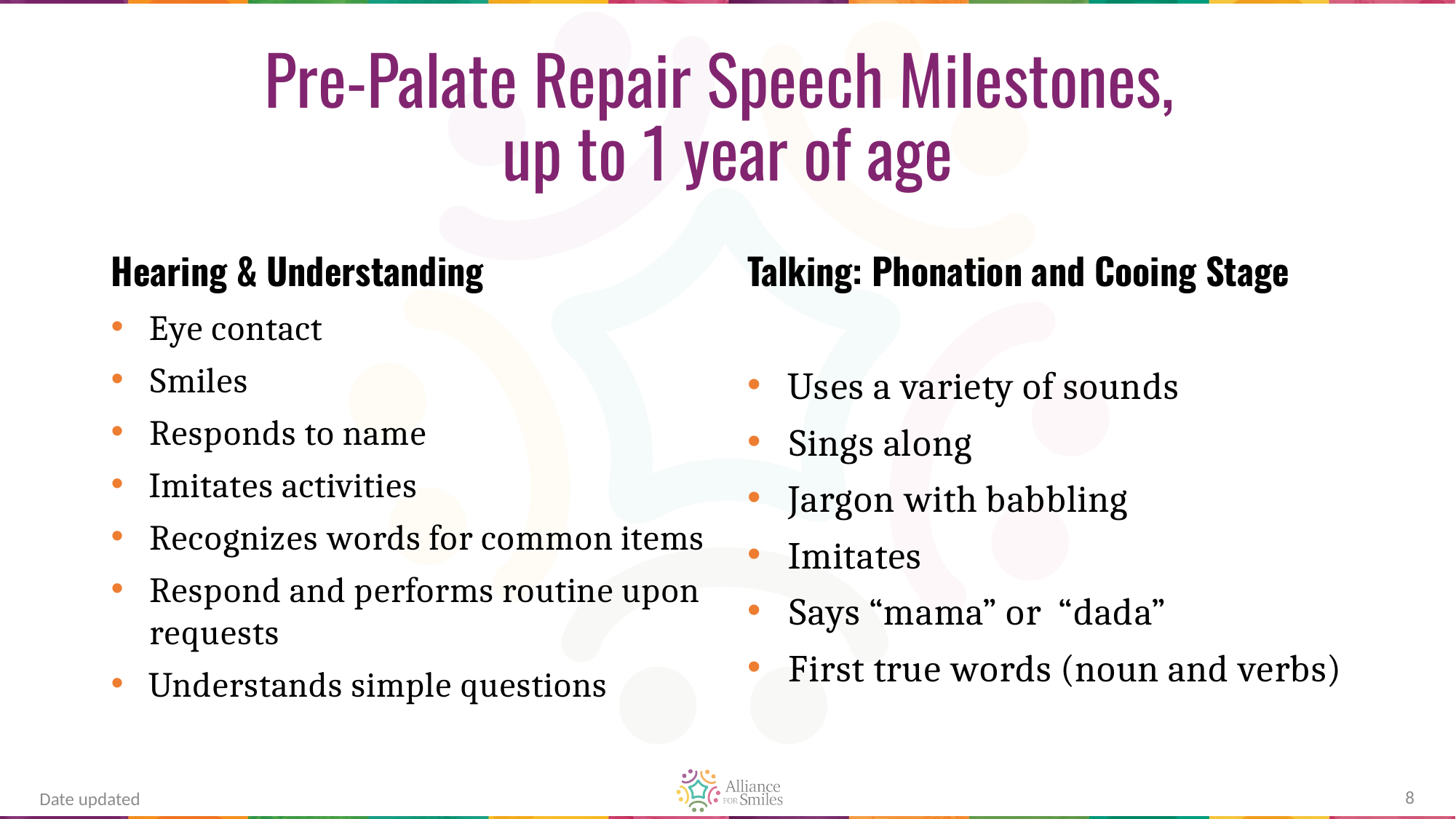

# Pre-Palate Repair Speech Milestones, up to 1 year of age
Hearing & Understanding
Talking: Phonation and Cooing Stage
Eye contact
Smiles
Responds to name
Imitates activities
Recognizes words for common items
Respond and performs routine upon requests
Understands simple questions

Uses a variety of sounds
Sings along
Jargon with babbling
Imitates
Says “mama” or  “dada”
First true words (noun and verbs)
8
Date updated